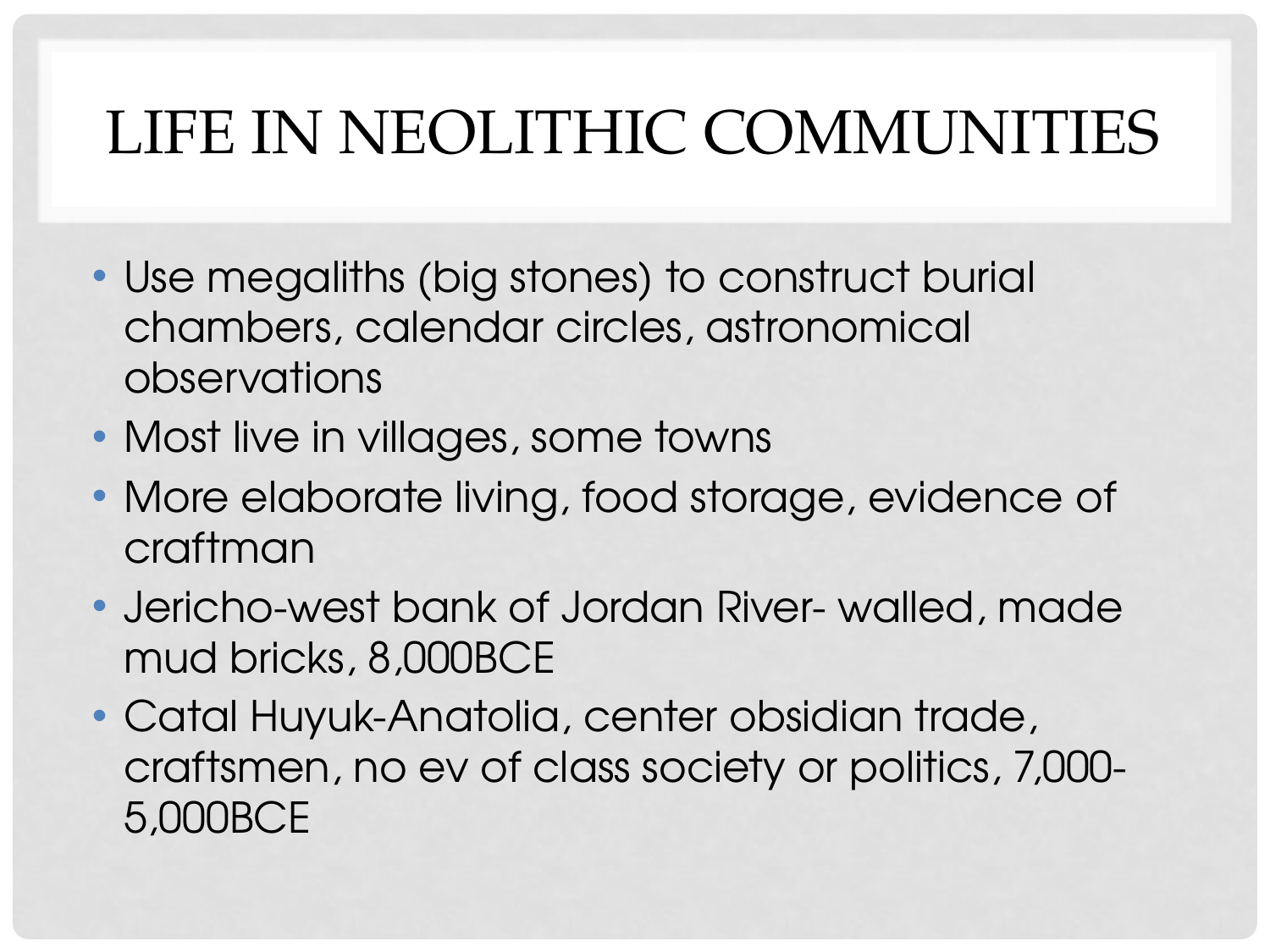

# Life in Neolithic Communities
Use megaliths (big stones) to construct burial chambers, calendar circles, astronomical observations
Most live in villages, some towns
More elaborate living, food storage, evidence of craftman
Jericho-west bank of Jordan River- walled, made mud bricks, 8,000BCE
Catal Huyuk-Anatolia, center obsidian trade, craftsmen, no ev of class society or politics, 7,000-5,000BCE